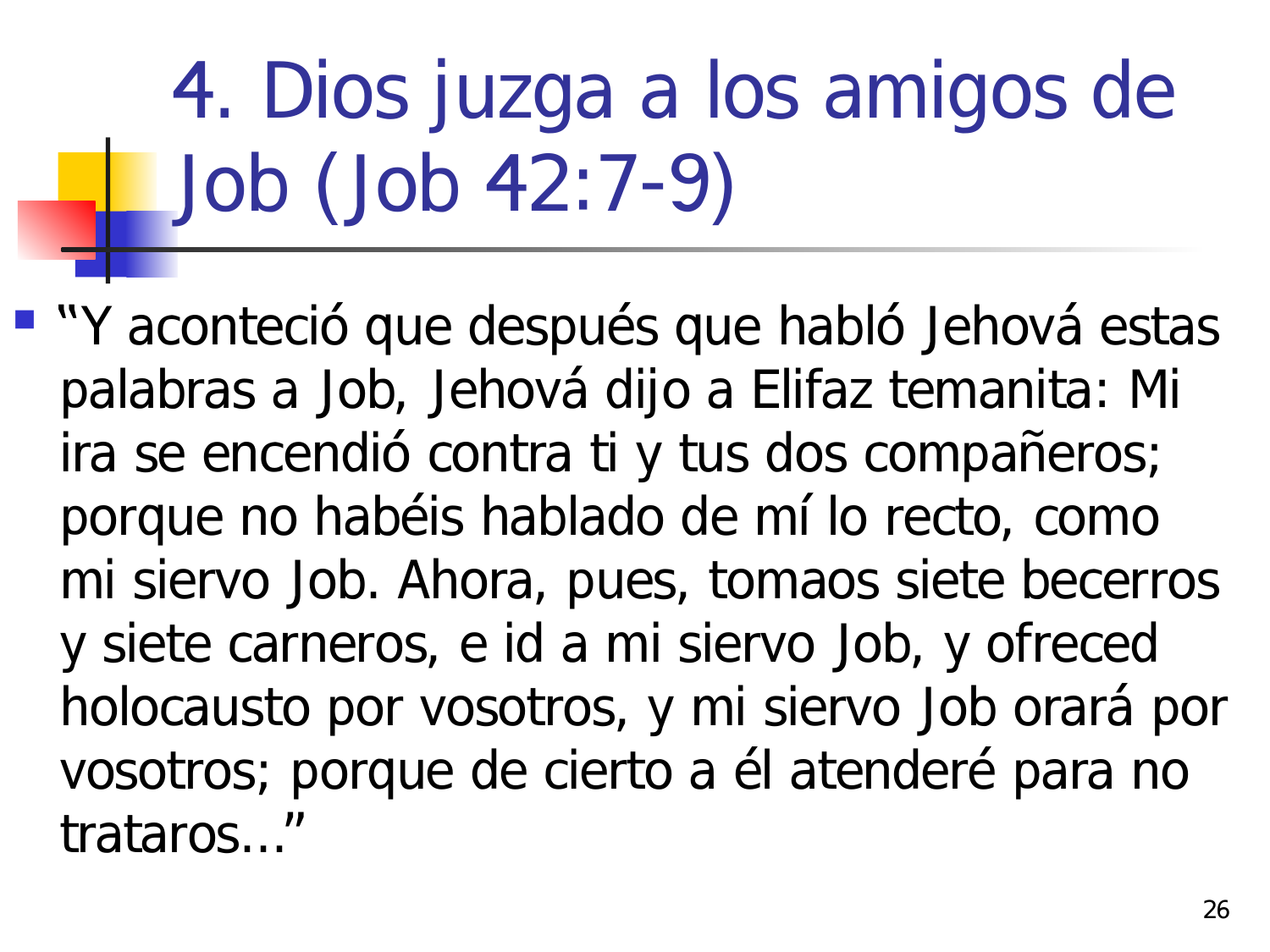

# 4. Dios juzga a los amigos de Job (Job 42:7-9)
“Y aconteció que después que habló Jehová estas palabras a Job, Jehová dijo a Elifaz temanita: Mi ira se encendió contra ti y tus dos compañeros; porque no habéis hablado de mí lo recto, como mi siervo Job. Ahora, pues, tomaos siete becerros y siete carneros, e id a mi siervo Job, y ofreced holocausto por vosotros, y mi siervo Job orará por vosotros; porque de cierto a él atenderé para no trataros...”

26